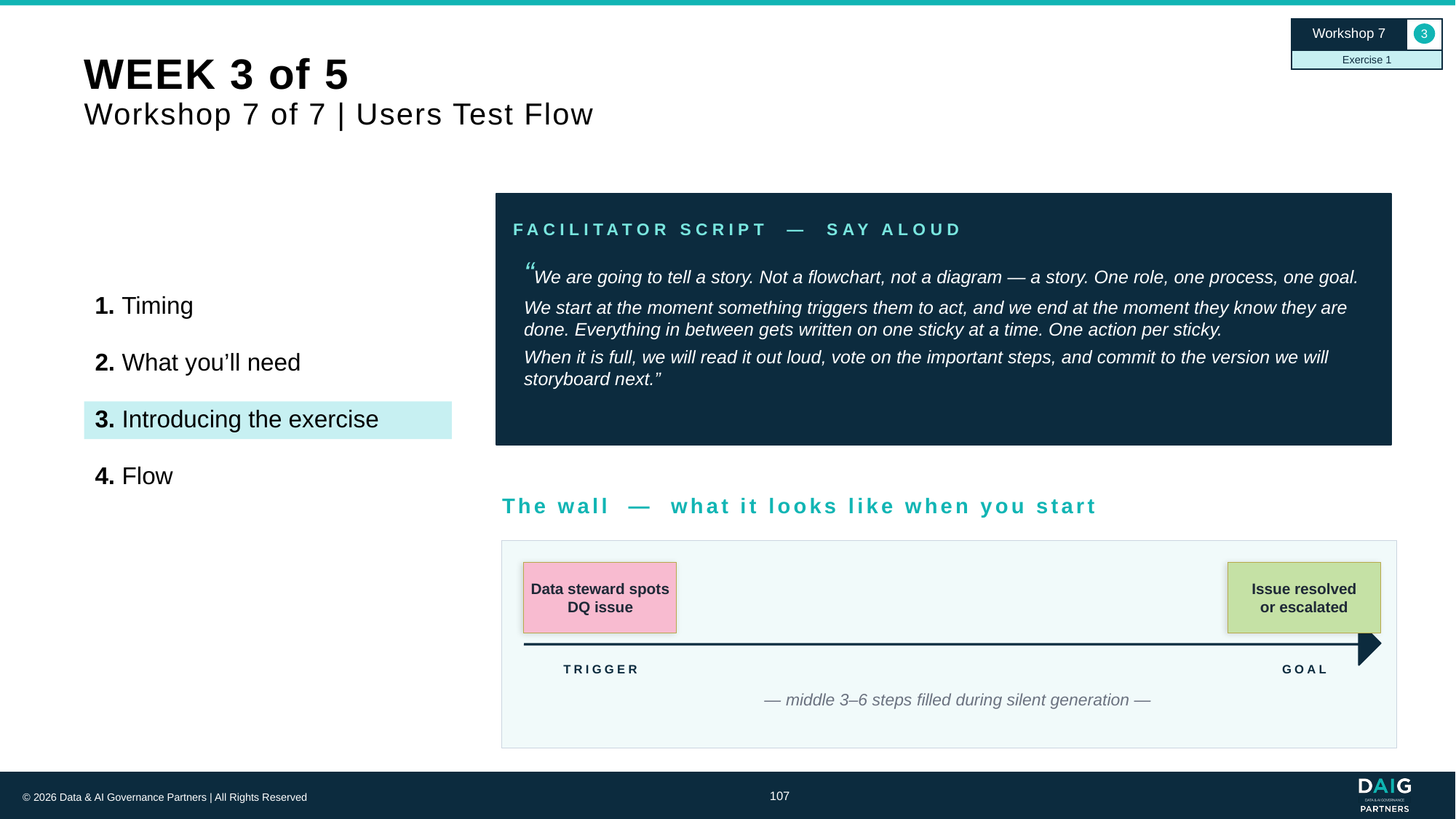

Workshop 7

3
Exercise 1
# WEEK 3 of 5 Workshop 7 of 7 | Users Test Flow

FACILITATOR SCRIPT  —  SAY ALOUD
“We are going to tell a story. Not a flowchart, not a diagram — a story. One role, one process, one goal.
We start at the moment something triggers them to act, and we end at the moment they know they are done. Everything in between gets written on one sticky at a time. One action per sticky.
When it is full, we will read it out loud, vote on the important steps, and commit to the version we will storyboard next.”
1. Timing
2. What you’ll need
3. Introducing the exercise
4. Flow
The wall  —  what it looks like when you start

Data steward spots DQ issue
Issue resolved
or escalated

TRIGGER
GOAL
— middle 3–6 steps filled during silent generation —
107
© 2026 Data & AI Governance Partners | All Rights Reserved